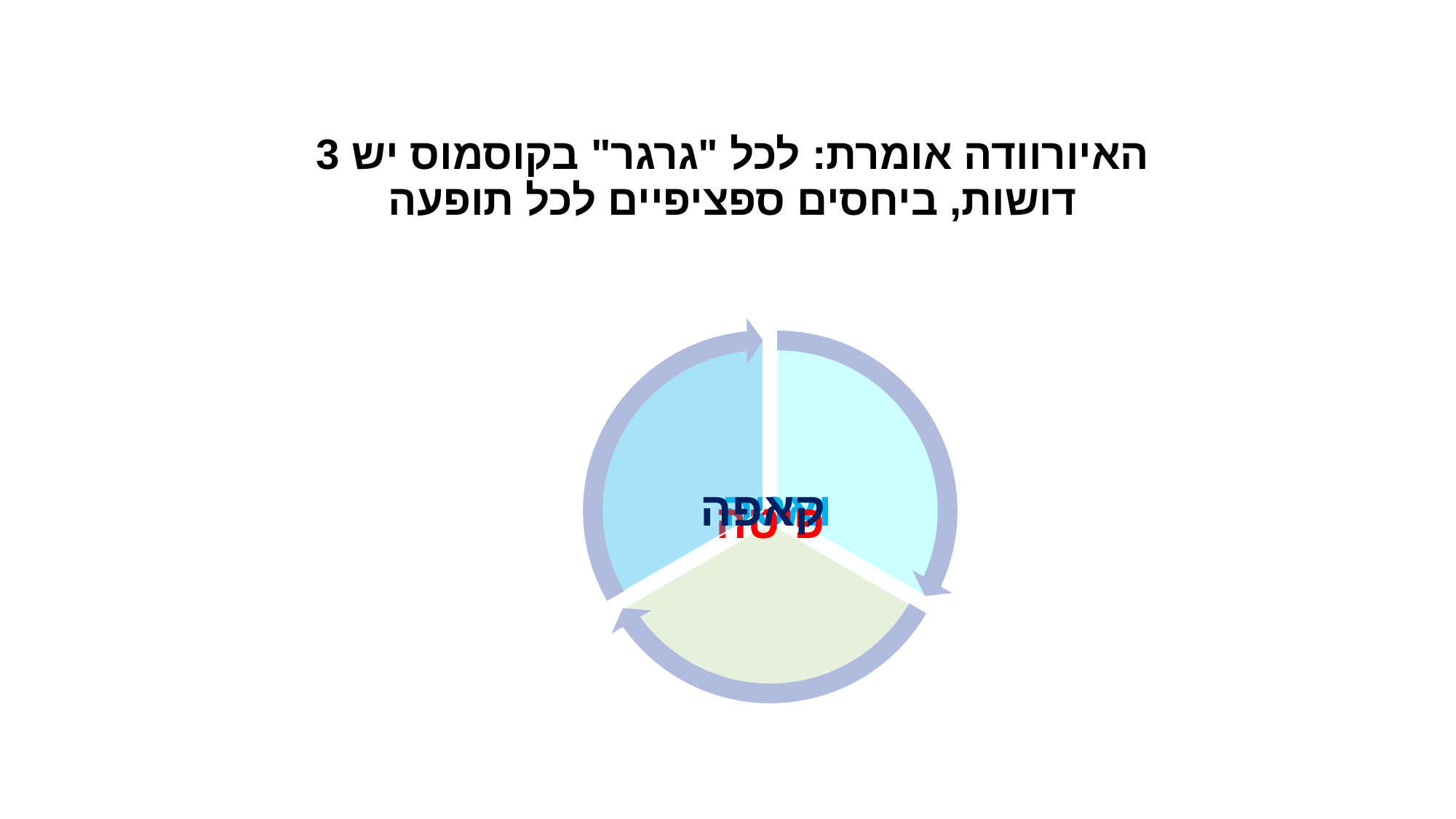

# האיורוודה אומרת: לכל "גרגר" בקוסמוס יש 3 דושות, ביחסים ספציפיים לכל תופעה

ואטה
פיטה
קאפה